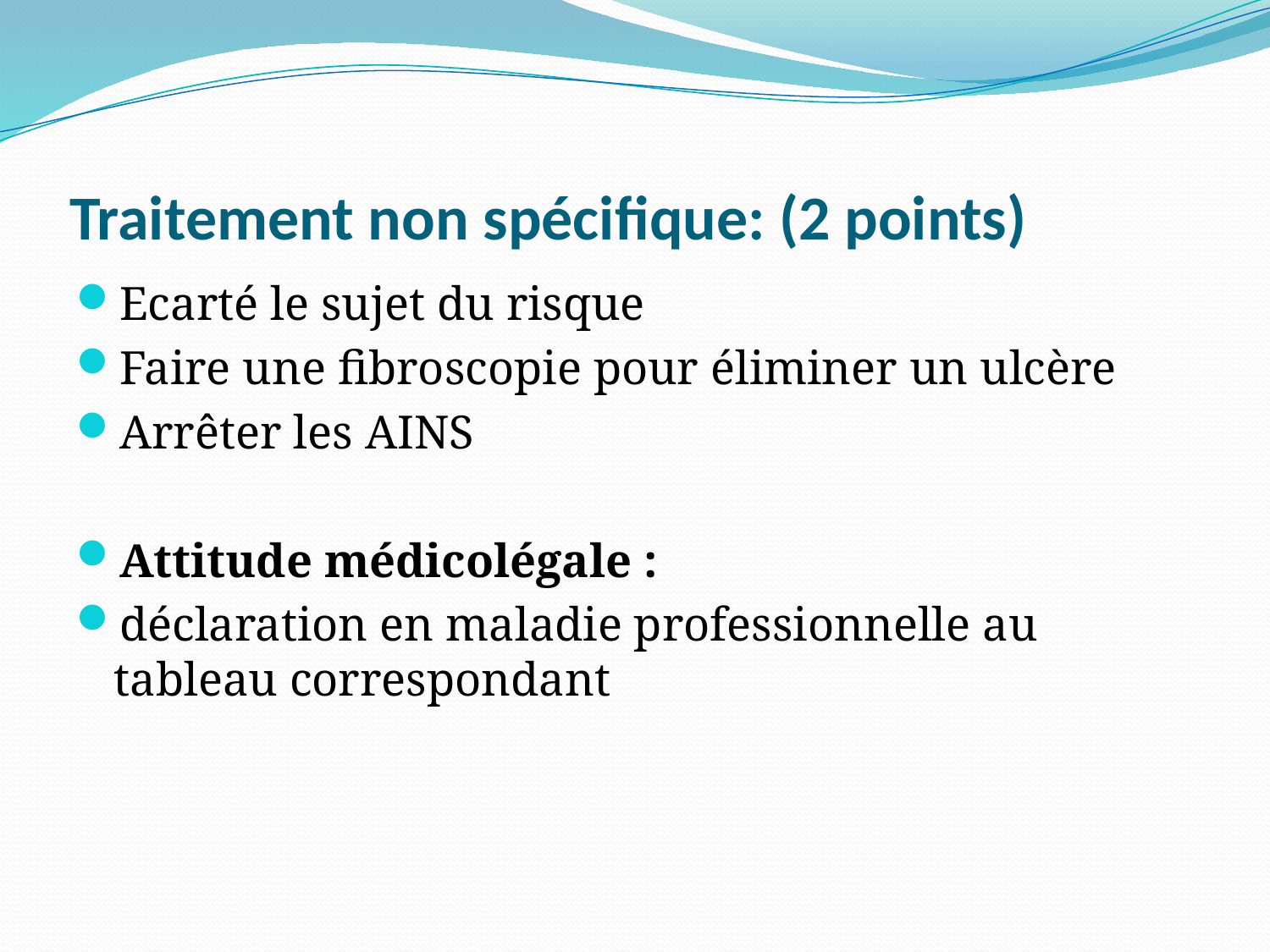

# Traitement non spécifique: (2 points)
Ecarté le sujet du risque
Faire une fibroscopie pour éliminer un ulcère
Arrêter les AINS

Attitude médicolégale :
déclaration en maladie professionnelle au tableau correspondant